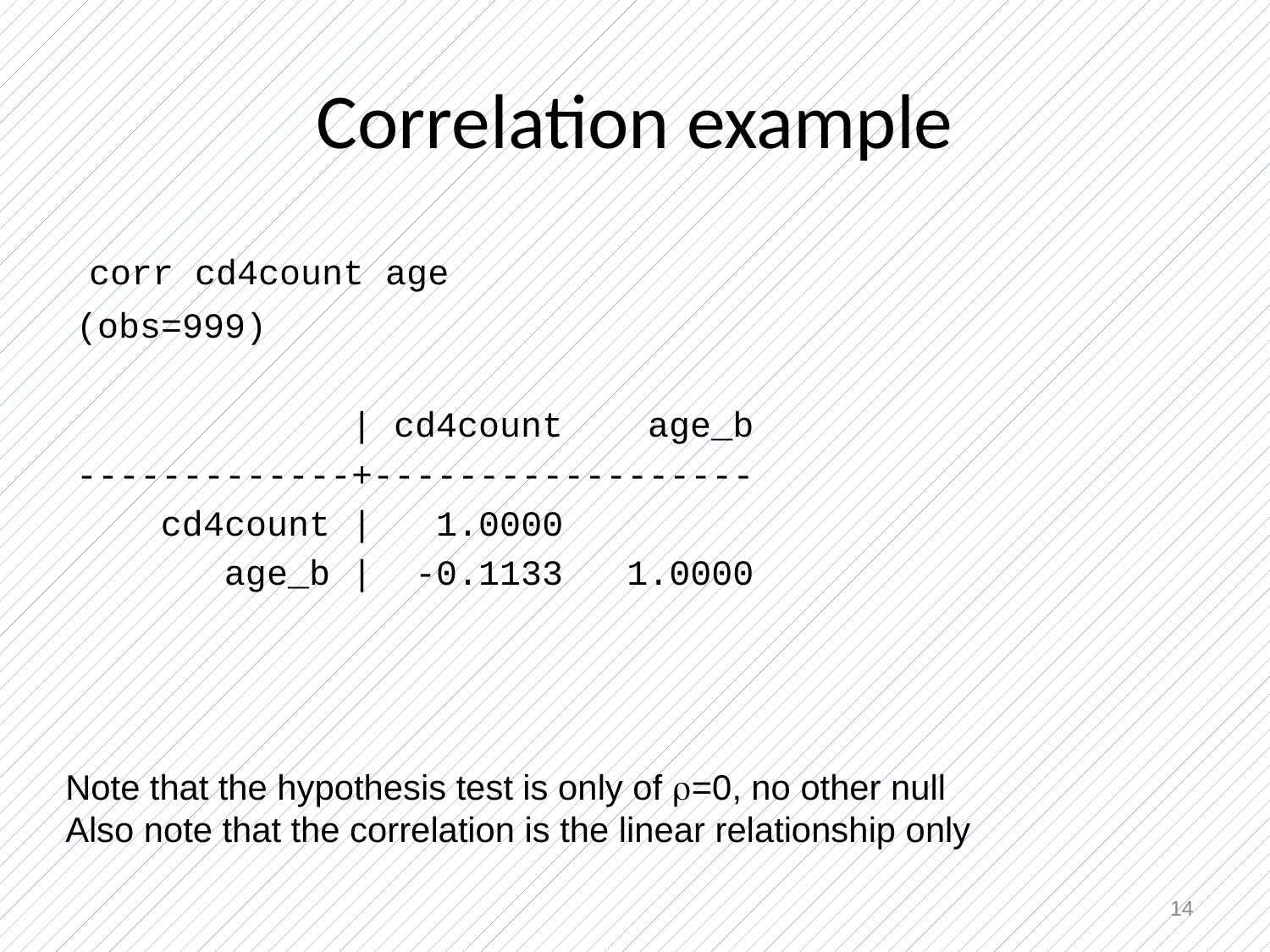

# Correlation example
 corr cd4count age
(obs=999)

             | cd4count    age_b
-------------+------------------
    cd4count |   1.0000
       age_b |  -0.1133   1.0000

Note that the hypothesis test is only of ρ=0, no other null
Also note that the correlation is the linear relationship only
14